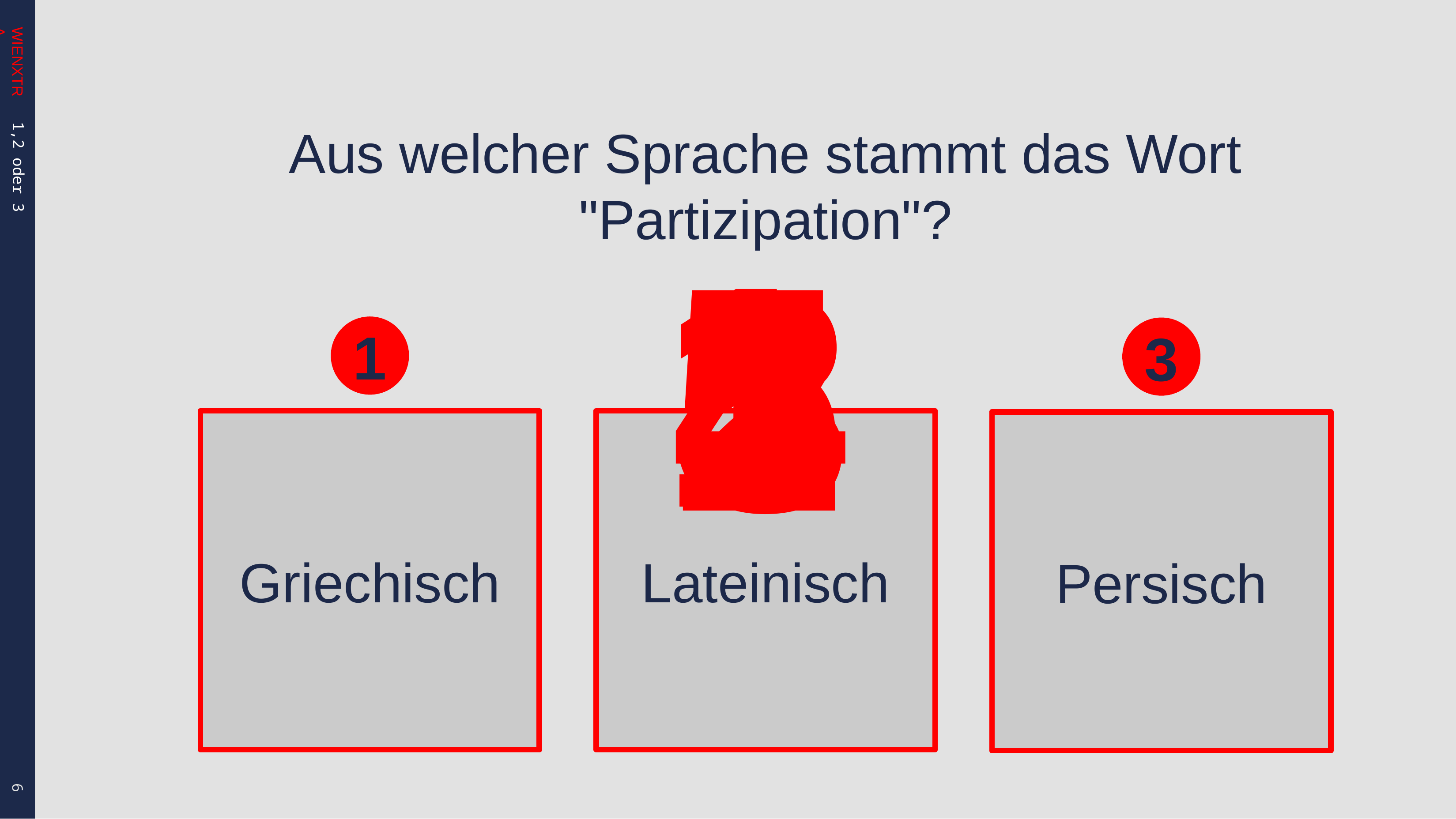

Aus welcher Sprache stammt das Wort "Partizipation"?
1
4
5
2
3
1

Griechisch
2

Lateinisch
3

Persisch
1,2 oder 3